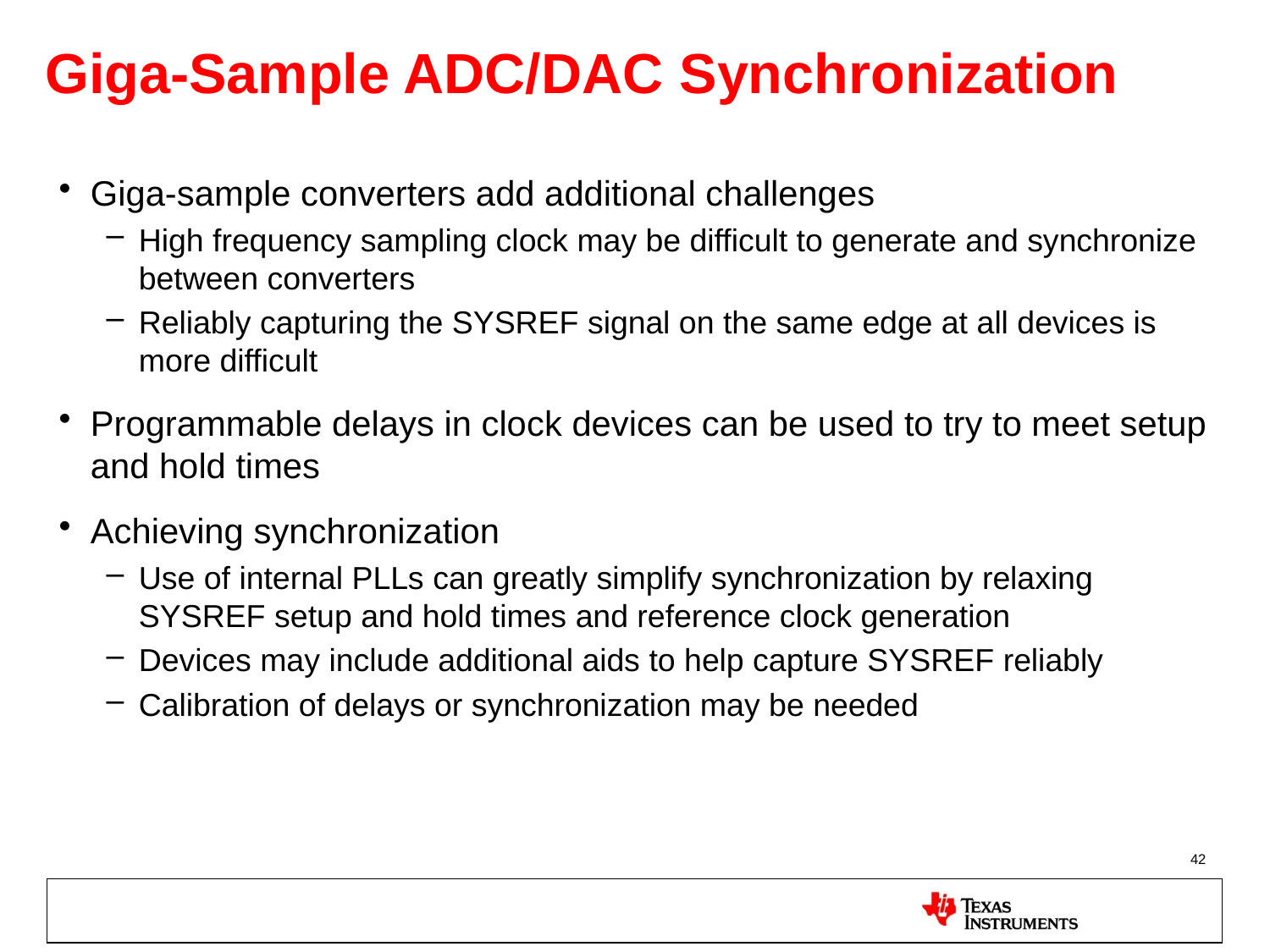

# Giga-Sample ADC/DAC Synchronization
Giga-sample converters add additional challenges
High frequency sampling clock may be difficult to generate and synchronize between converters
Reliably capturing the SYSREF signal on the same edge at all devices is more difficult
Programmable delays in clock devices can be used to try to meet setup and hold times
Achieving synchronization
Use of internal PLLs can greatly simplify synchronization by relaxing SYSREF setup and hold times and reference clock generation
Devices may include additional aids to help capture SYSREF reliably
Calibration of delays or synchronization may be needed
42